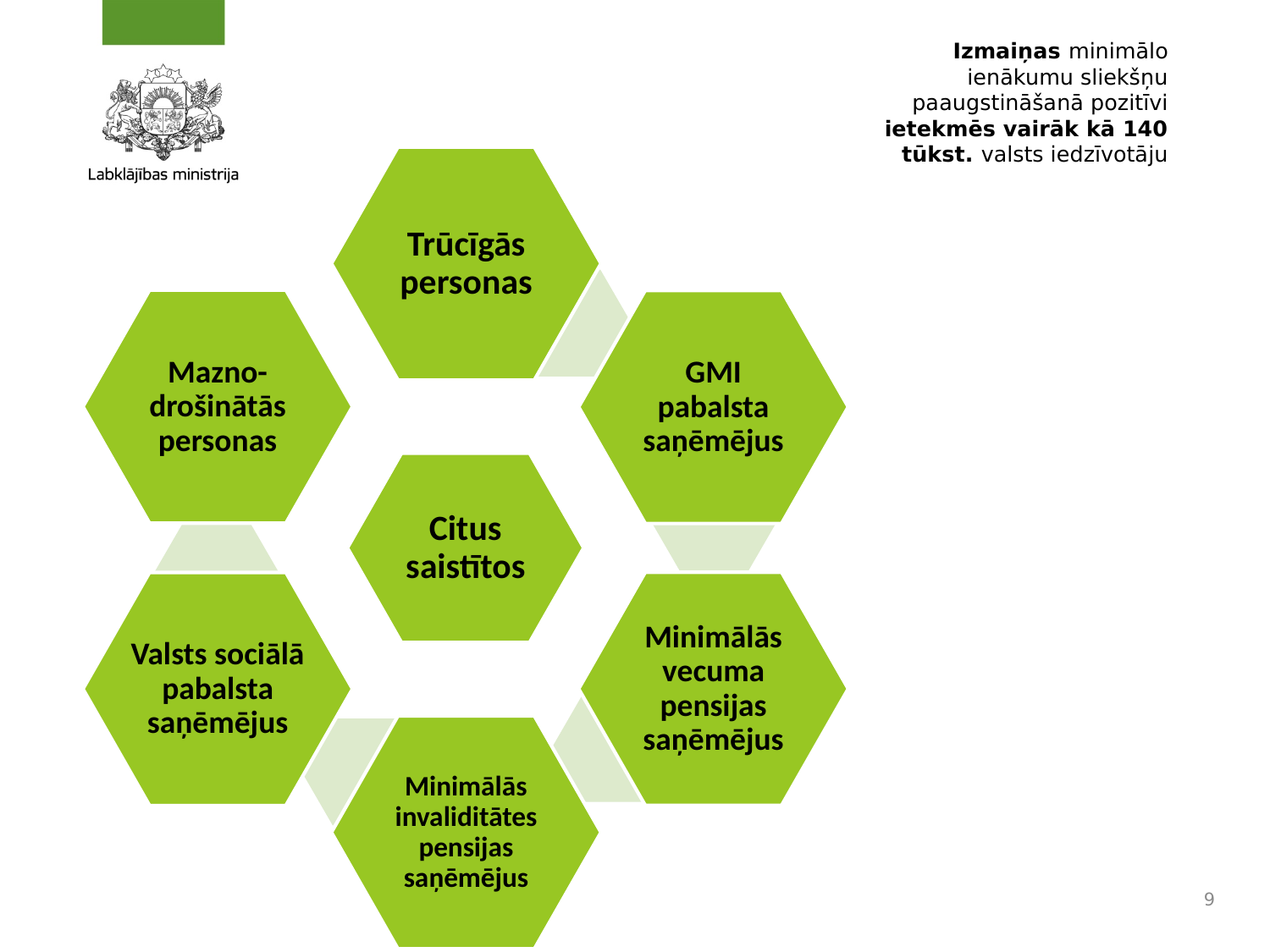

# Izmaiņas minimālo ienākumu sliekšņu paaugstināšanā pozitīvi ietekmēs vairāk kā 140 tūkst. valsts iedzīvotāju
Citus saistītos
Trūcīgās personas
GMI pabalsta saņēmējus
Minimālās vecuma pensijas saņēmējus
Minimālās invaliditātes pensijas saņēmējus
Valsts sociālā pabalsta saņēmējus
Mazno-drošinātās personas
9